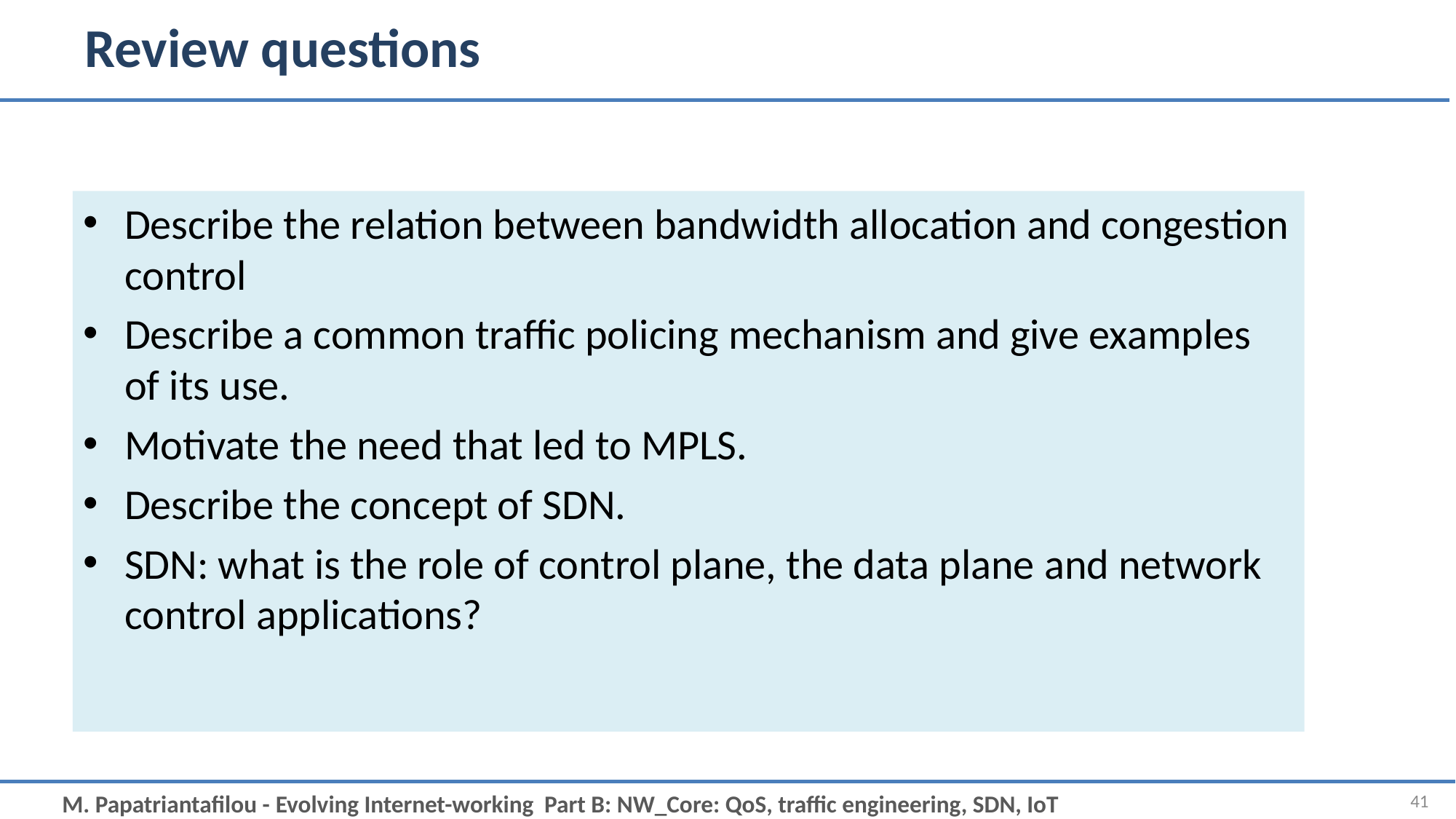

# Review questions
Describe the relation between bandwidth allocation and congestion control
Describe a common traffic policing mechanism and give examples of its use.
Motivate the need that led to MPLS.
Describe the concept of SDN.
SDN: what is the role of control plane, the data plane and network control applications?

41